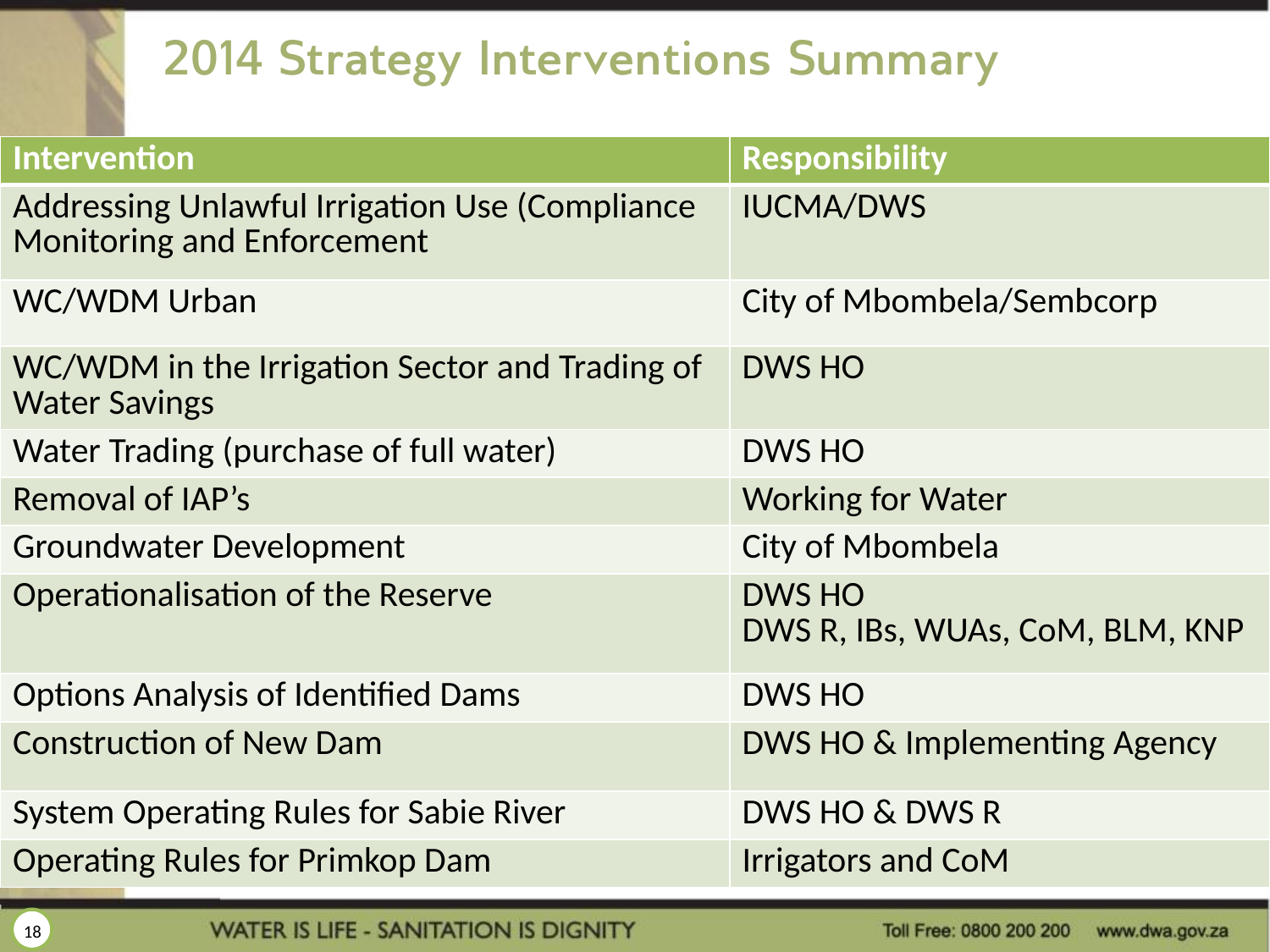

# 2014 Strategy Interventions Summary
| Intervention | Responsibility |
| --- | --- |
| Addressing Unlawful Irrigation Use (Compliance Monitoring and Enforcement | IUCMA/DWS |
| WC/WDM Urban | City of Mbombela/Sembcorp |
| WC/WDM in the Irrigation Sector and Trading of Water Savings | DWS HO |
| Water Trading (purchase of full water) | DWS HO |
| Removal of IAP’s | Working for Water |
| Groundwater Development | City of Mbombela |
| Operationalisation of the Reserve | DWS HO DWS R, IBs, WUAs, CoM, BLM, KNP |
| Options Analysis of Identified Dams | DWS HO |
| Construction of New Dam | DWS HO & Implementing Agency |
| System Operating Rules for Sabie River | DWS HO & DWS R |
| Operating Rules for Primkop Dam | Irrigators and CoM |